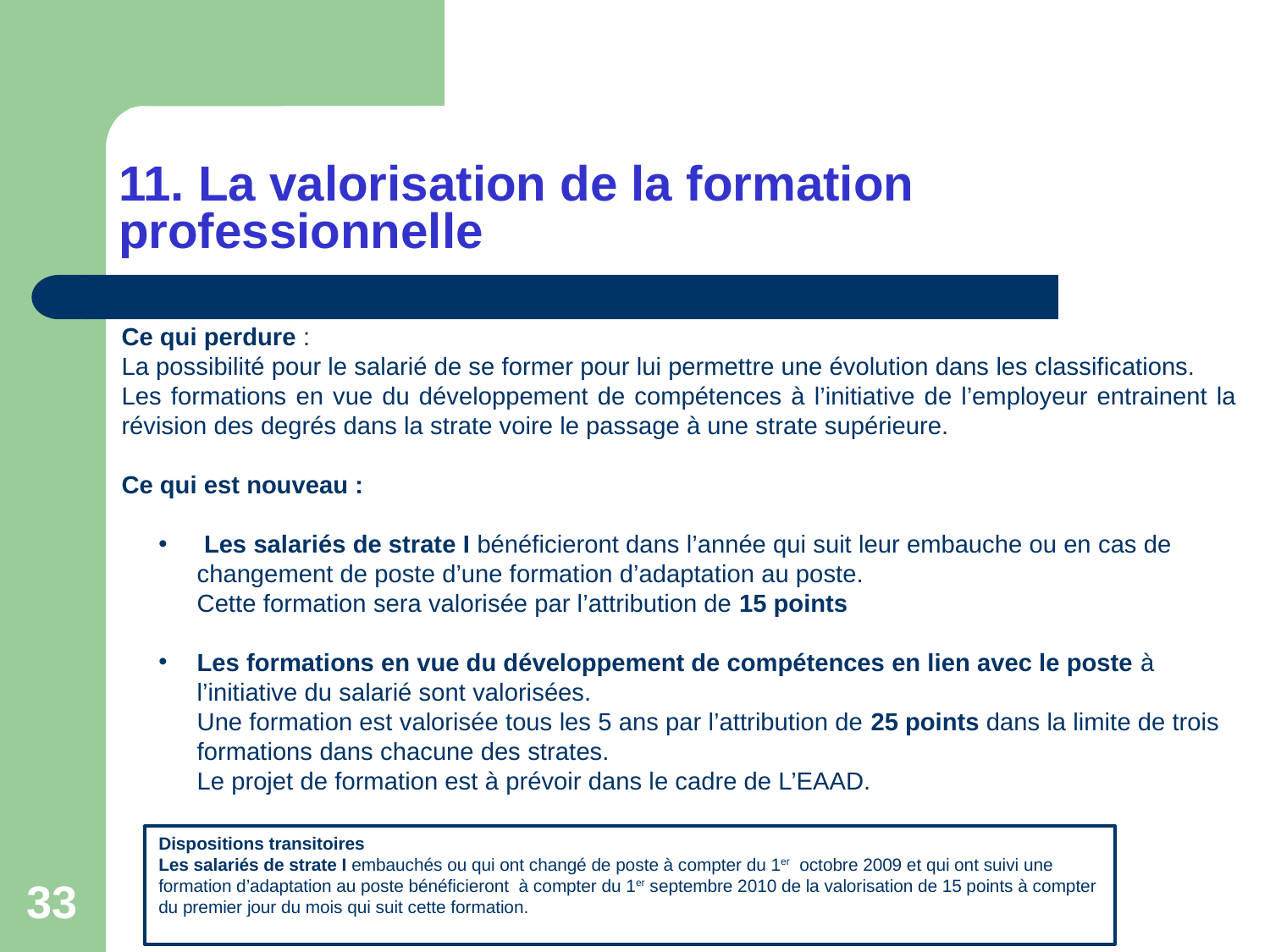

# 11. La valorisation de la formation professionnelle
Ce qui perdure :
La possibilité pour le salarié de se former pour lui permettre une évolution dans les classifications.
Les formations en vue du développement de compétences à l’initiative de l’employeur entrainent la révision des degrés dans la strate voire le passage à une strate supérieure.

Ce qui est nouveau :

 Les salariés de strate I bénéficieront dans l’année qui suit leur embauche ou en cas de changement de poste d’une formation d’adaptation au poste.
	Cette formation sera valorisée par l’attribution de 15 points

Les formations en vue du développement de compétences en lien avec le poste à l’initiative du salarié sont valorisées.
	Une formation est valorisée tous les 5 ans par l’attribution de 25 points dans la limite de trois formations dans chacune des strates.
	Le projet de formation est à prévoir dans le cadre de L’EAAD.

	Dispositions transitoires
	Les salariés de strate I embauchés ou qui ont changé de poste à compter du 1er  octobre 2009 et qui ont suivi une formation d’adaptation au poste bénéficieront  à compter du 1er septembre 2010 de la valorisation de 15 points à compter du premier jour du mois qui suit cette formation.

33